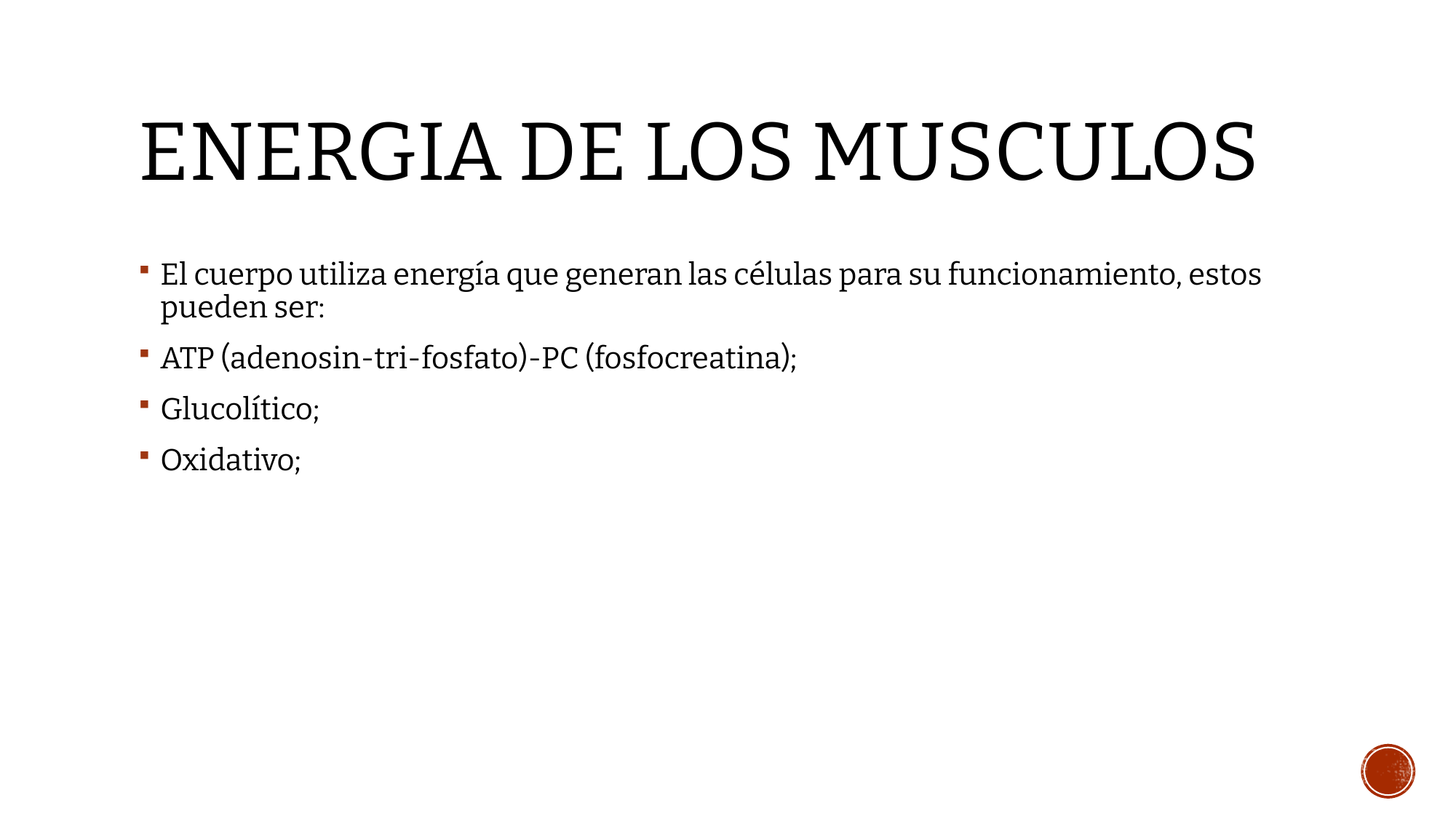

# ENERGIA DE LOS MUSCULOS
El cuerpo utiliza energía que generan las células para su funcionamiento, estos pueden ser:
ATP (adenosin-tri-fosfato)-PC (fosfocreatina);
Glucolítico;
Oxidativo;